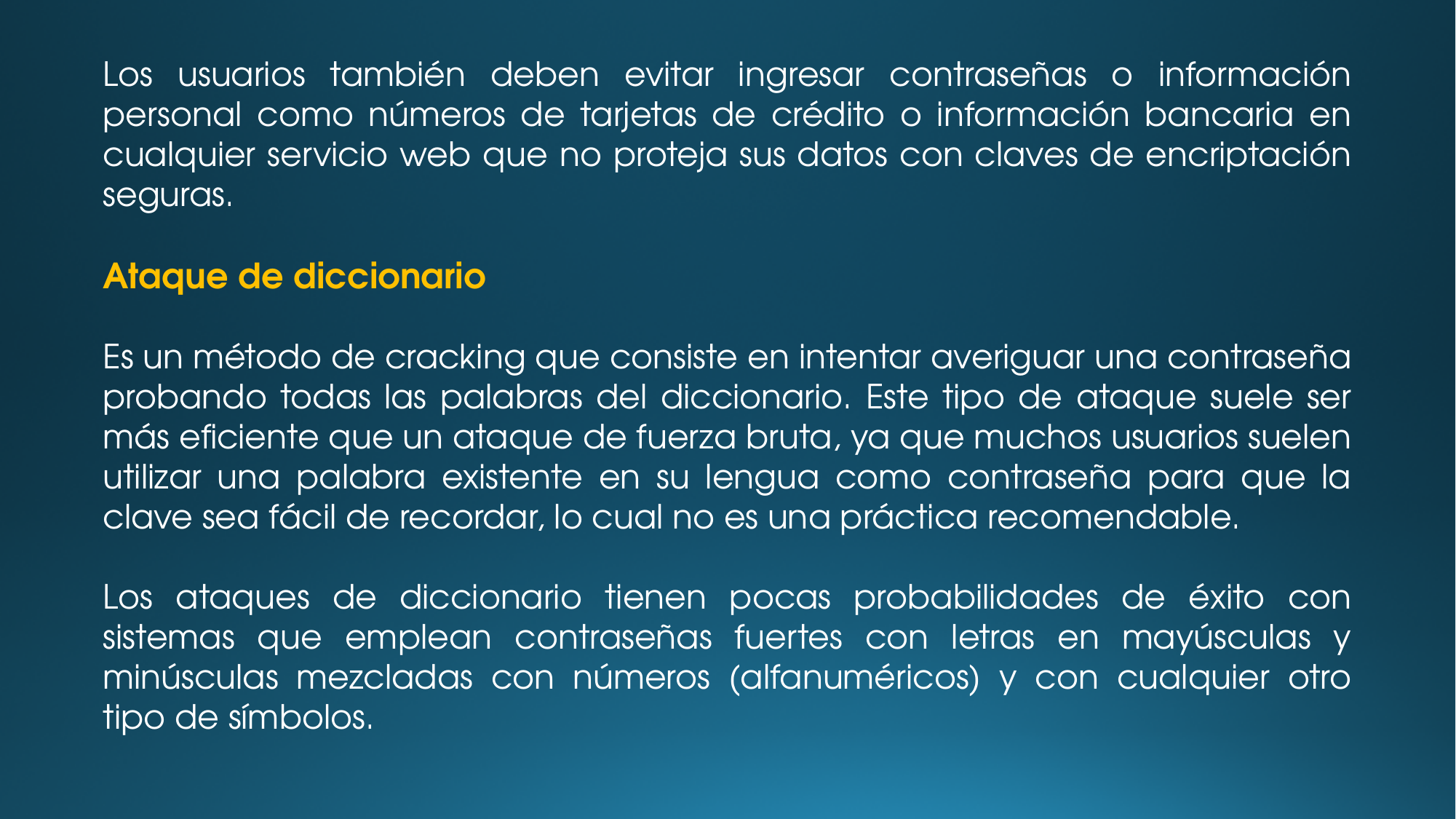

Los usuarios también deben evitar ingresar contraseñas o información personal como números de tarjetas de crédito o información bancaria en cualquier servicio web que no proteja sus datos con claves de encriptación seguras.

Ataque de diccionario

Es un método de cracking que consiste en intentar averiguar una contraseña probando todas las palabras del diccionario. Este tipo de ataque suele ser más eficiente que un ataque de fuerza bruta, ya que muchos usuarios suelen utilizar una palabra existente en su lengua como contraseña para que la clave sea fácil de recordar, lo cual no es una práctica recomendable.

Los ataques de diccionario tienen pocas probabilidades de éxito con sistemas que emplean contraseñas fuertes con letras en mayúsculas y minúsculas mezcladas con números (alfanuméricos) y con cualquier otro tipo de símbolos.